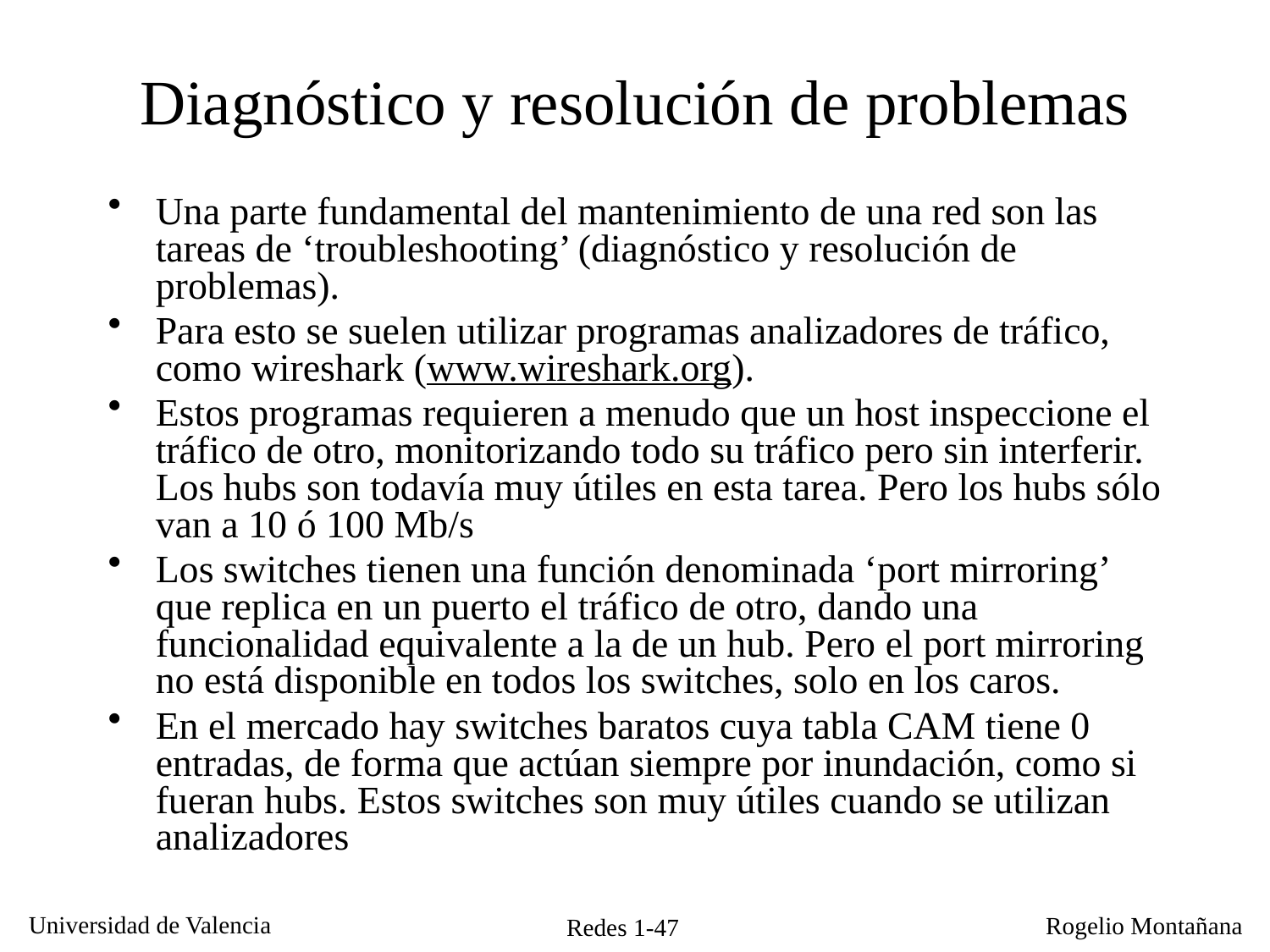

# Diagnóstico y resolución de problemas
Una parte fundamental del mantenimiento de una red son las tareas de ‘troubleshooting’ (diagnóstico y resolución de problemas).
Para esto se suelen utilizar programas analizadores de tráfico, como wireshark (www.wireshark.org).
Estos programas requieren a menudo que un host inspeccione el tráfico de otro, monitorizando todo su tráfico pero sin interferir. Los hubs son todavía muy útiles en esta tarea. Pero los hubs sólo van a 10 ó 100 Mb/s
Los switches tienen una función denominada ‘port mirroring’ que replica en un puerto el tráfico de otro, dando una funcionalidad equivalente a la de un hub. Pero el port mirroring no está disponible en todos los switches, solo en los caros.
En el mercado hay switches baratos cuya tabla CAM tiene 0 entradas, de forma que actúan siempre por inundación, como si fueran hubs. Estos switches son muy útiles cuando se utilizan analizadores